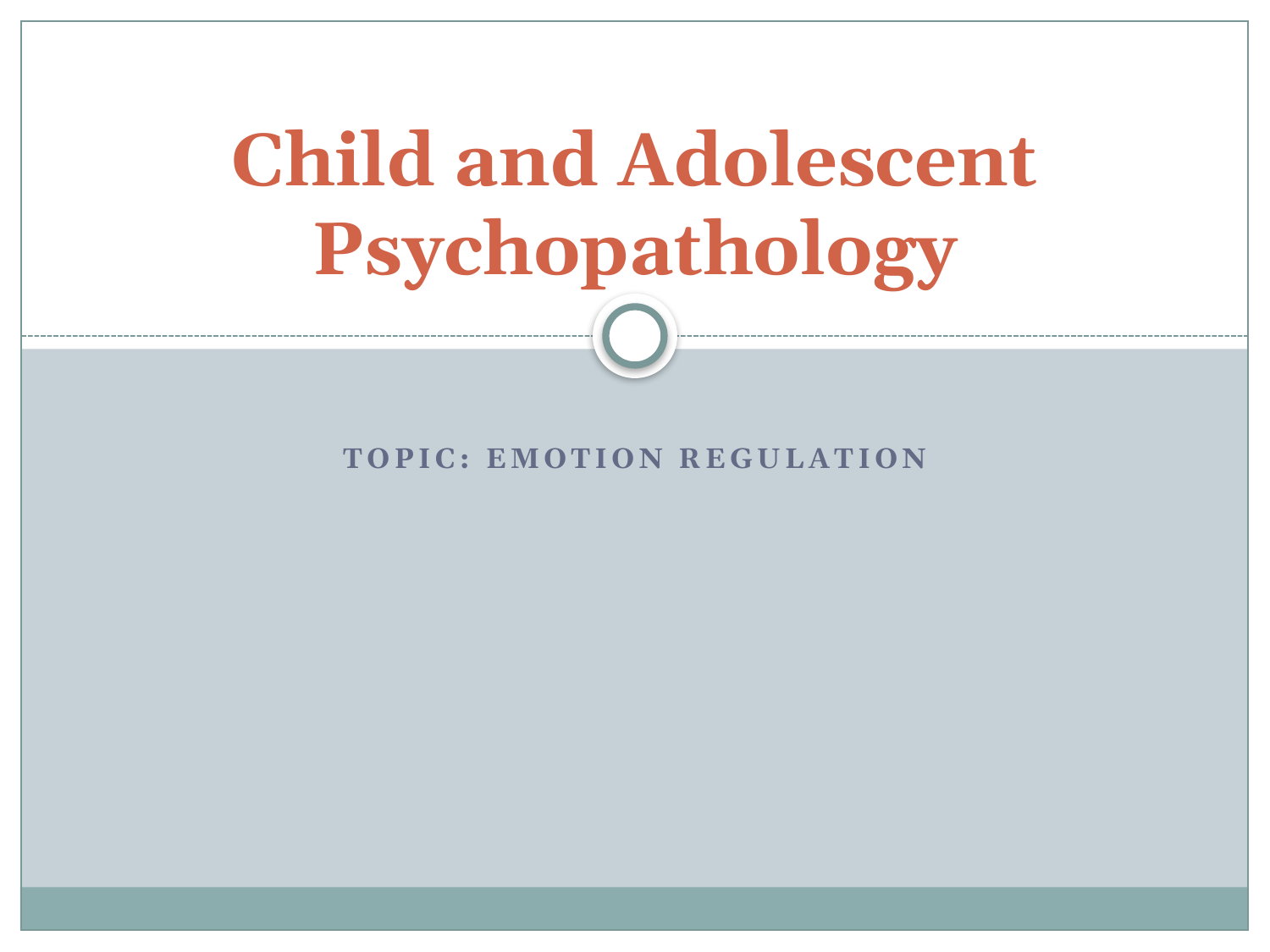

# Child and Adolescent Psychopathology
Topic: Emotion Regulation